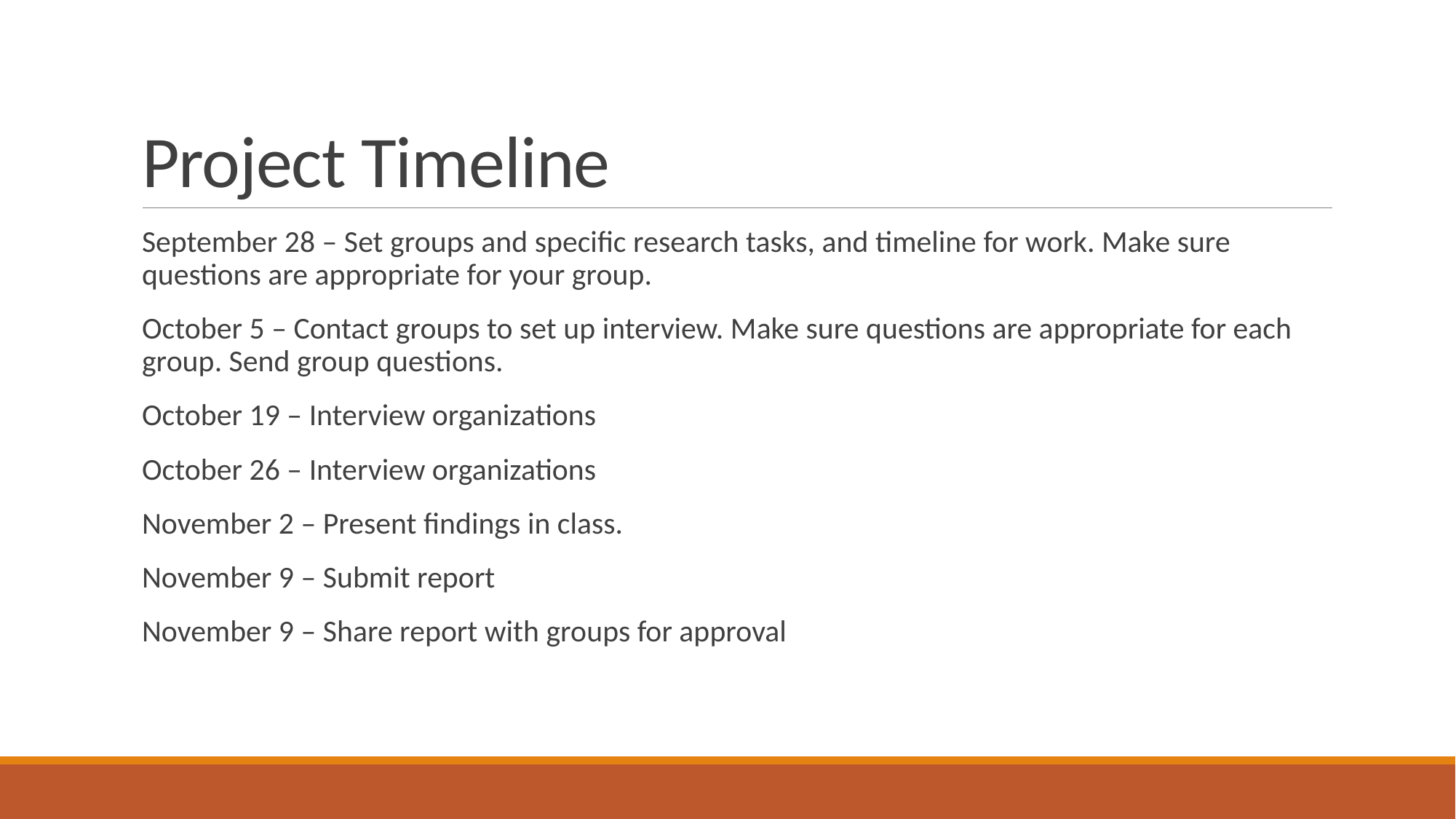

# Project Timeline
September 28 – Set groups and specific research tasks, and timeline for work. Make sure questions are appropriate for your group.
October 5 – Contact groups to set up interview. Make sure questions are appropriate for each group. Send group questions.
October 19 – Interview organizations
October 26 – Interview organizations
November 2 – Present findings in class.
November 9 – Submit report
November 9 – Share report with groups for approval